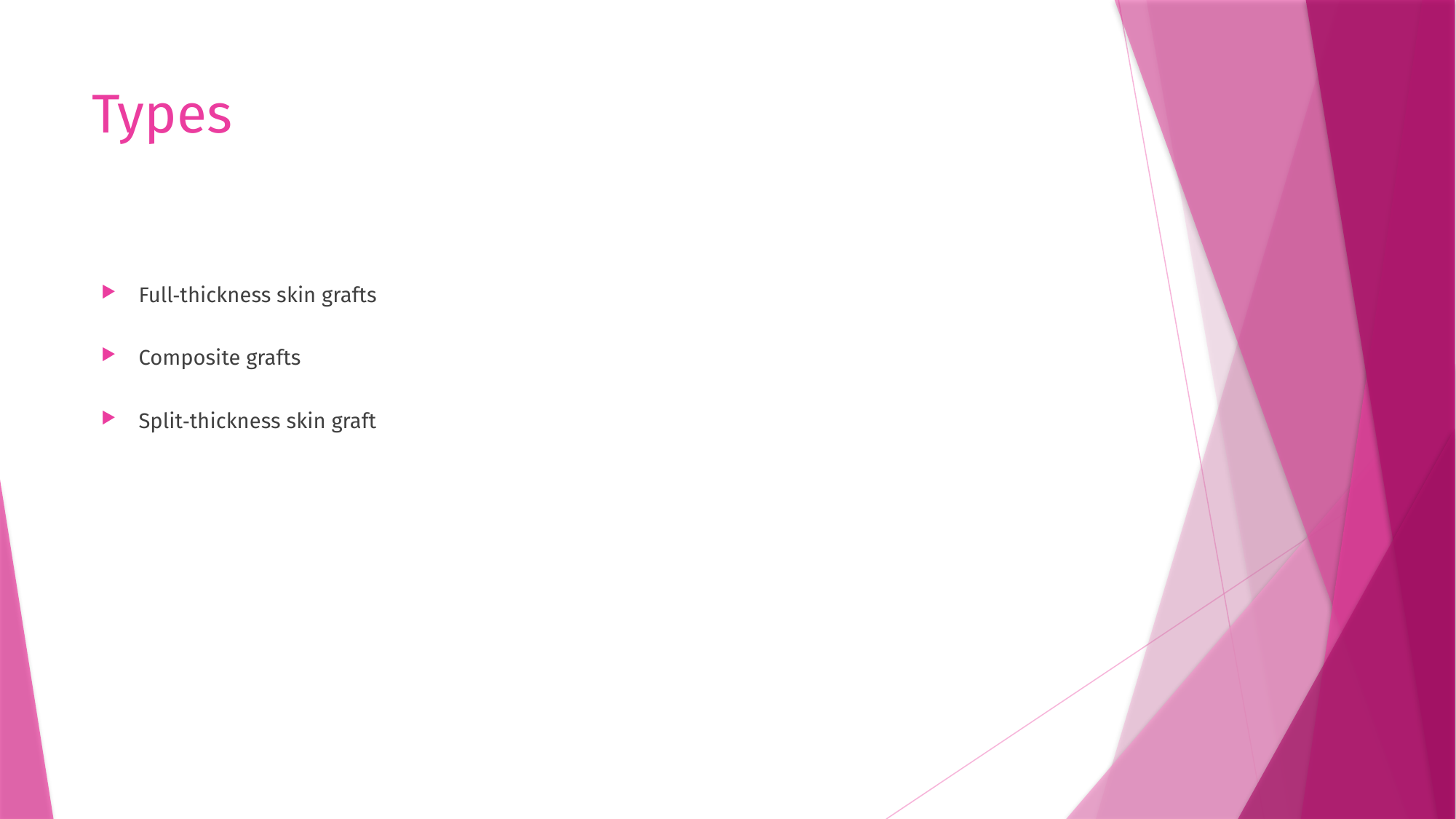

# Types
Full‐thickness skin grafts
Composite grafts
Split‐thickness skin graft